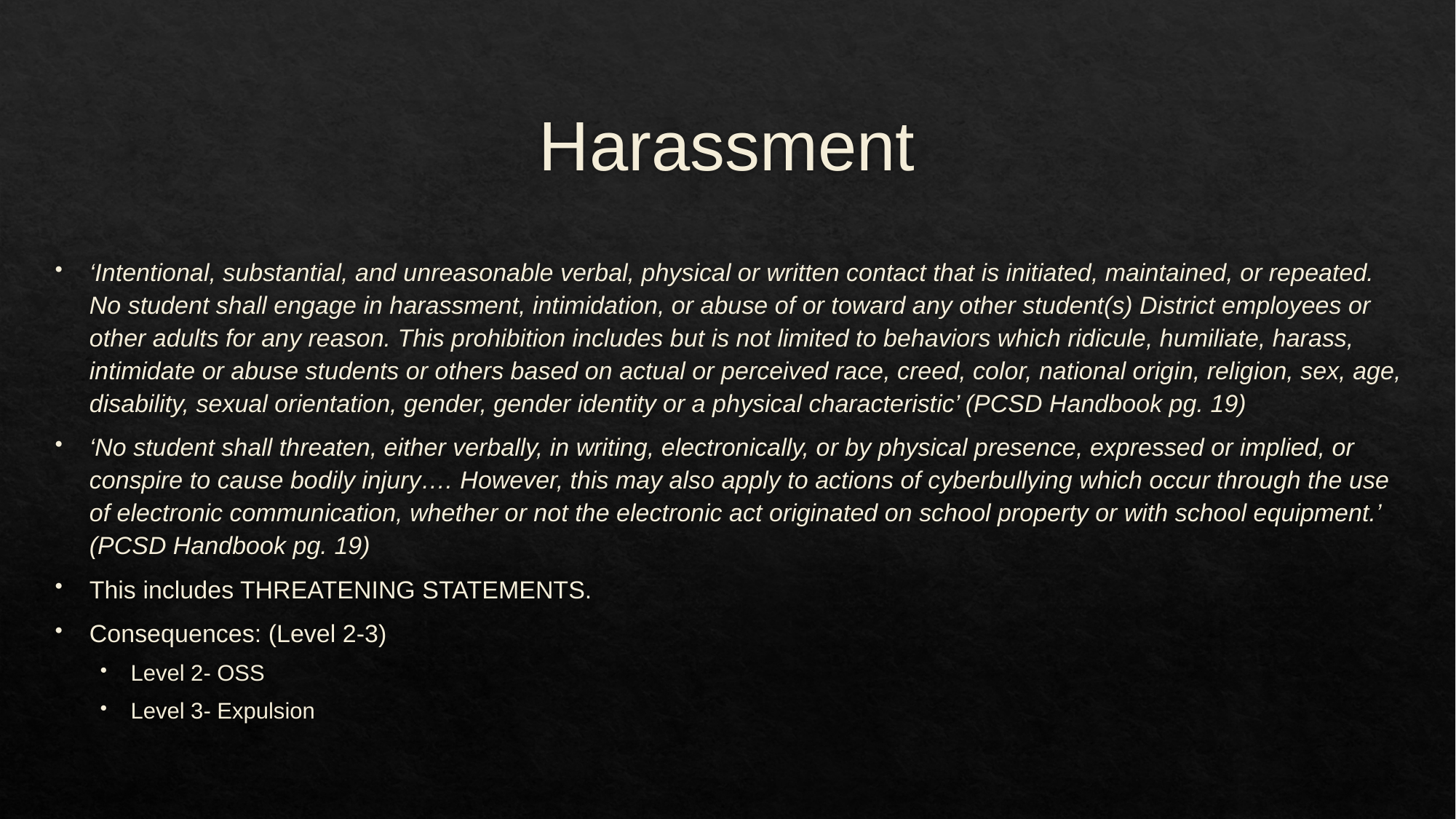

# Harassment
‘Intentional, substantial, and unreasonable verbal, physical or written contact that is initiated, maintained, or repeated. No student shall engage in harassment, intimidation, or abuse of or toward any other student(s) District employees or other adults for any reason. This prohibition includes but is not limited to behaviors which ridicule, humiliate, harass, intimidate or abuse students or others based on actual or perceived race, creed, color, national origin, religion, sex, age, disability, sexual orientation, gender, gender identity or a physical characteristic’ (PCSD Handbook pg. 19)
‘No student shall threaten, either verbally, in writing, electronically, or by physical presence, expressed or implied, or conspire to cause bodily injury…. However, this may also apply to actions of cyberbullying which occur through the use of electronic communication, whether or not the electronic act originated on school property or with school equipment.’ (PCSD Handbook pg. 19)
This includes THREATENING STATEMENTS.
Consequences: (Level 2-3)
Level 2- OSS
Level 3- Expulsion